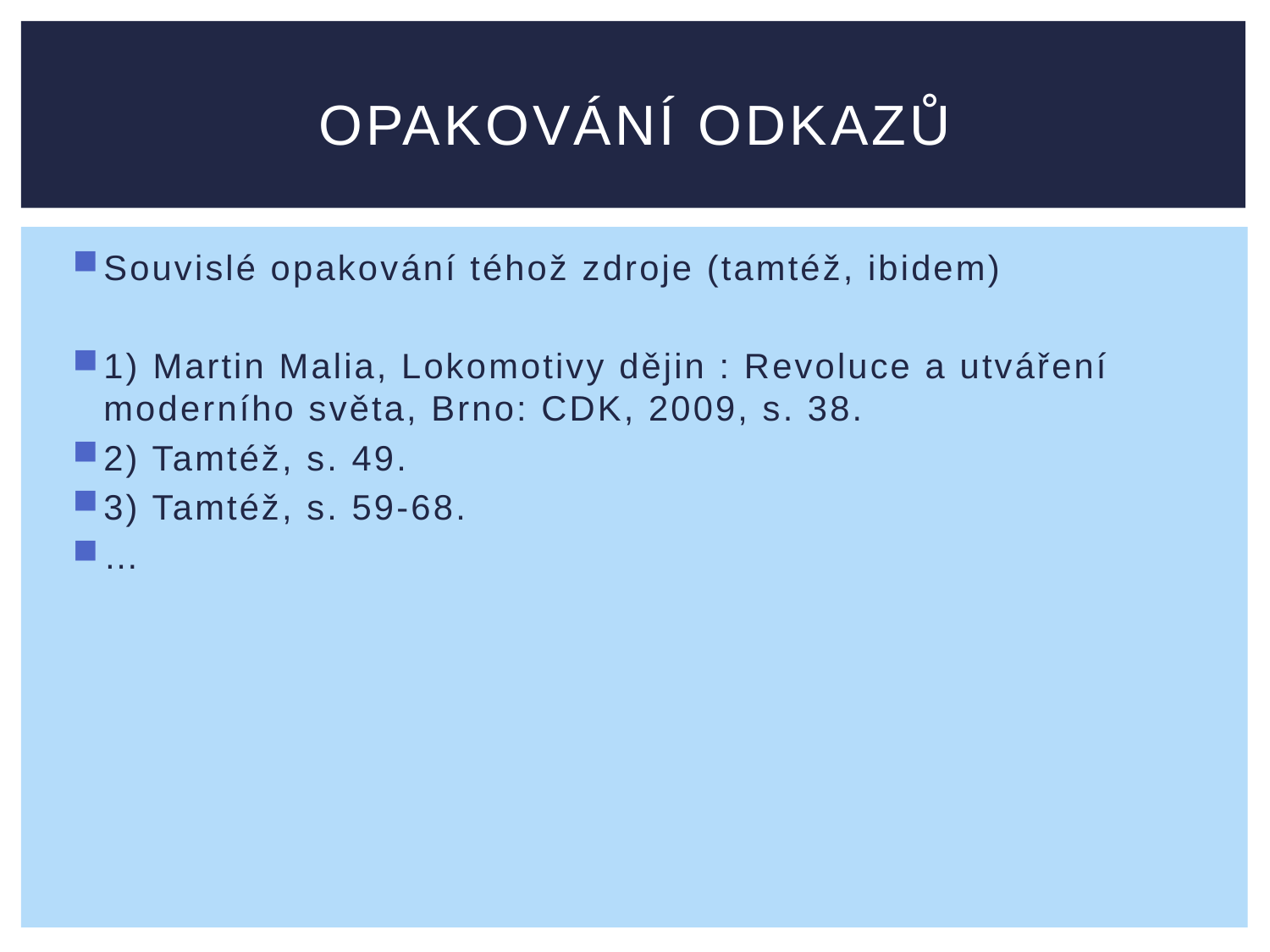

# Opakování odkazů
Souvislé opakování téhož zdroje (tamtéž, ibidem)

1) Martin Malia, Lokomotivy dějin : Revoluce a utváření moderního světa, Brno: CDK, 2009, s. 38.
2) Tamtéž, s. 49.
3) Tamtéž, s. 59-68.
…